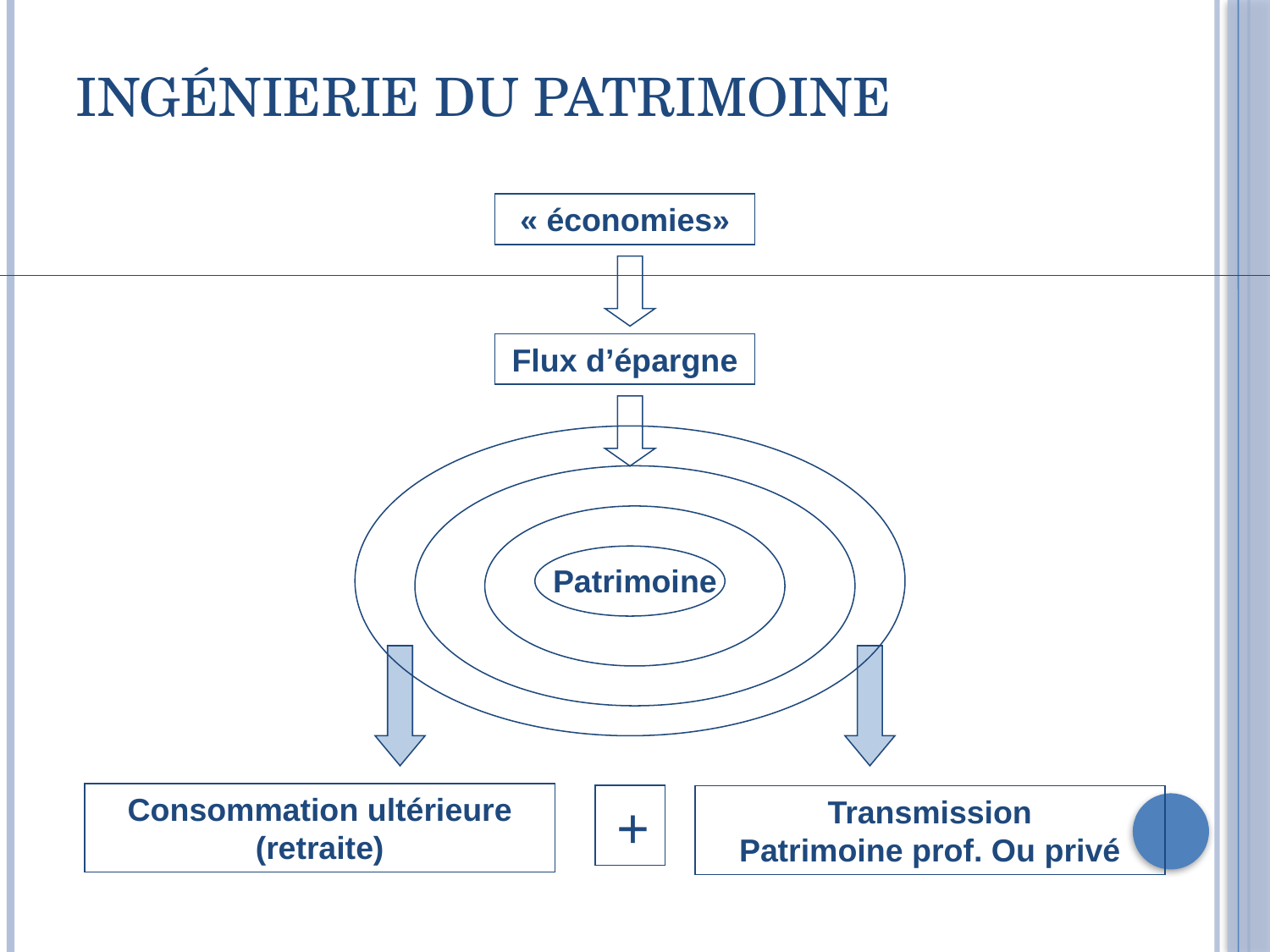

# Ingénierie du Patrimoine
« économies»

Flux d’épargne

|  |
| --- |

Patrimoine

Consommation ultérieure (retraite)

 +
Transmission
Patrimoine prof. Ou privé